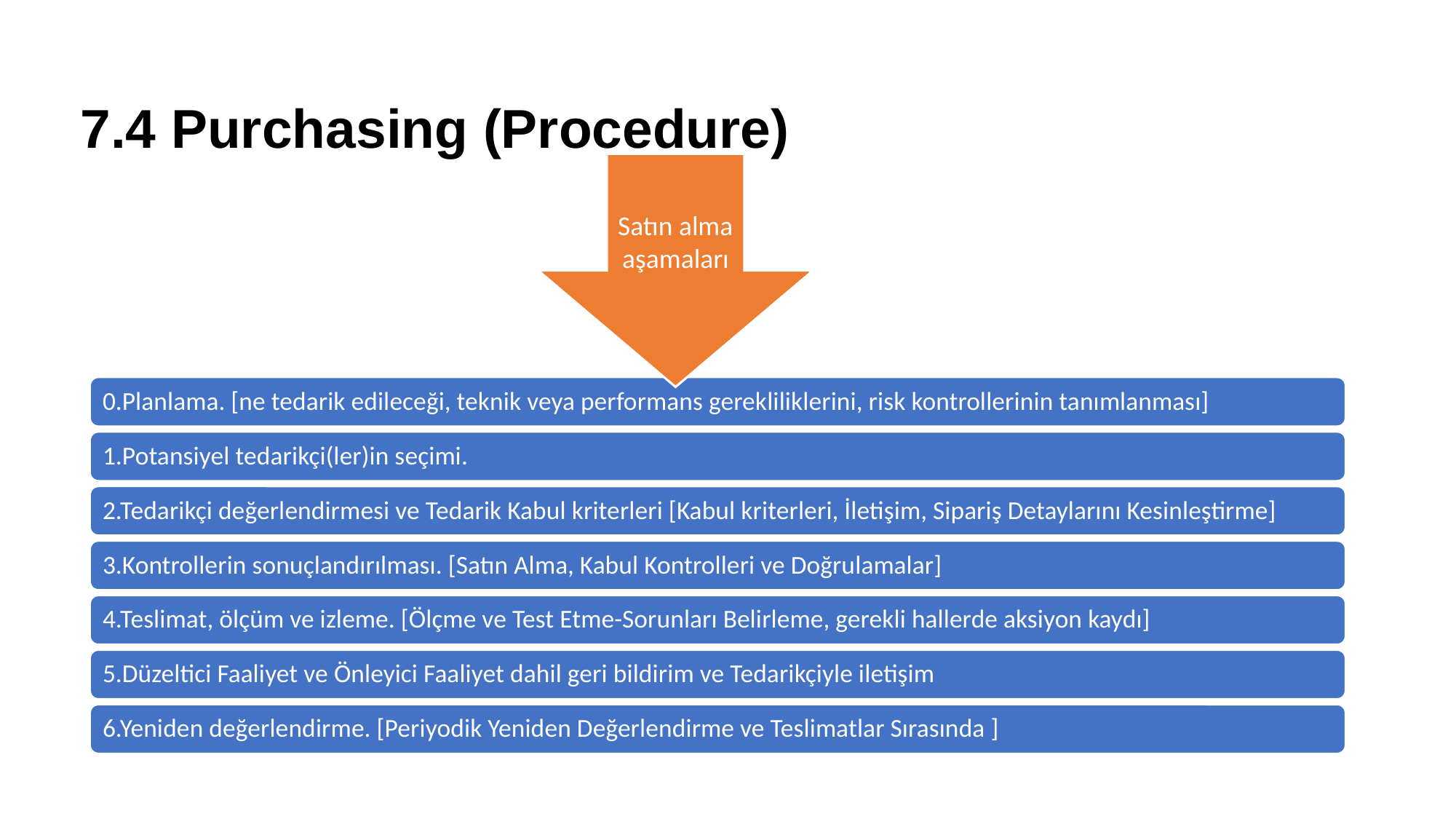

# 7.4 Purchasing (Procedure)
Satın alma aşamaları
0.Planlama. [ne tedarik edileceği, teknik veya performans gerekliliklerini, risk kontrollerinin tanımlanması]
1.Potansiyel tedarikçi(ler)in seçimi.
2.Tedarikçi değerlendirmesi ve Tedarik Kabul kriterleri [Kabul kriterleri, İletişim, Sipariş Detaylarını Kesinleştirme]
3.Kontrollerin sonuçlandırılması. [Satın Alma, Kabul Kontrolleri ve Doğrulamalar]
4.Teslimat, ölçüm ve izleme. [Ölçme ve Test Etme-Sorunları Belirleme, gerekli hallerde aksiyon kaydı]
5.Düzeltici Faaliyet ve Önleyici Faaliyet dahil geri bildirim ve Tedarikçiyle iletişim
6.Yeniden değerlendirme. [Periyodik Yeniden Değerlendirme ve Teslimatlar Sırasında ]